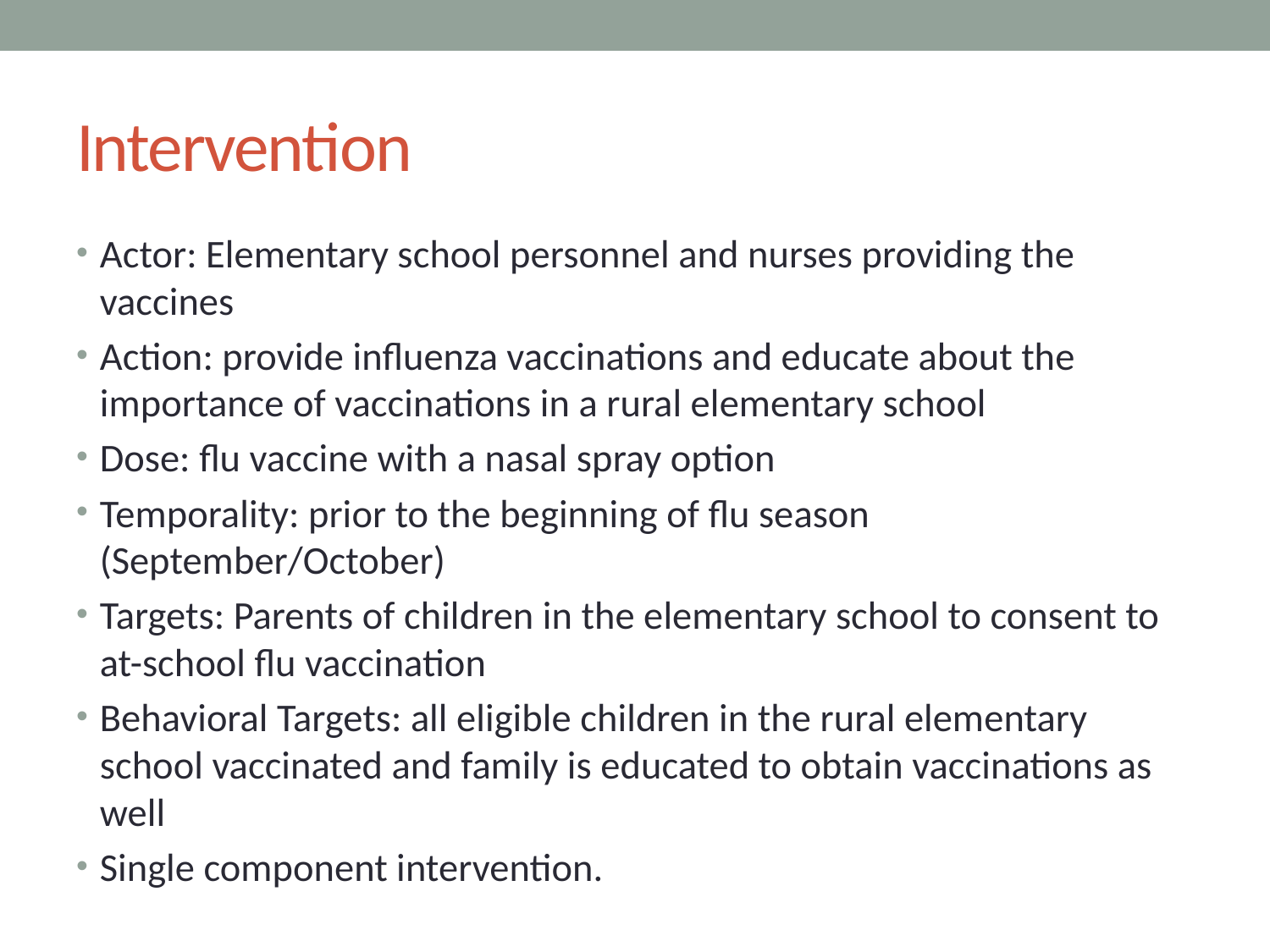

# Intervention
Actor: Elementary school personnel and nurses providing the vaccines
Action: provide influenza vaccinations and educate about the importance of vaccinations in a rural elementary school
Dose: flu vaccine with a nasal spray option
Temporality: prior to the beginning of flu season (September/October)
Targets: Parents of children in the elementary school to consent to at-school flu vaccination
Behavioral Targets: all eligible children in the rural elementary school vaccinated and family is educated to obtain vaccinations as well
Single component intervention.